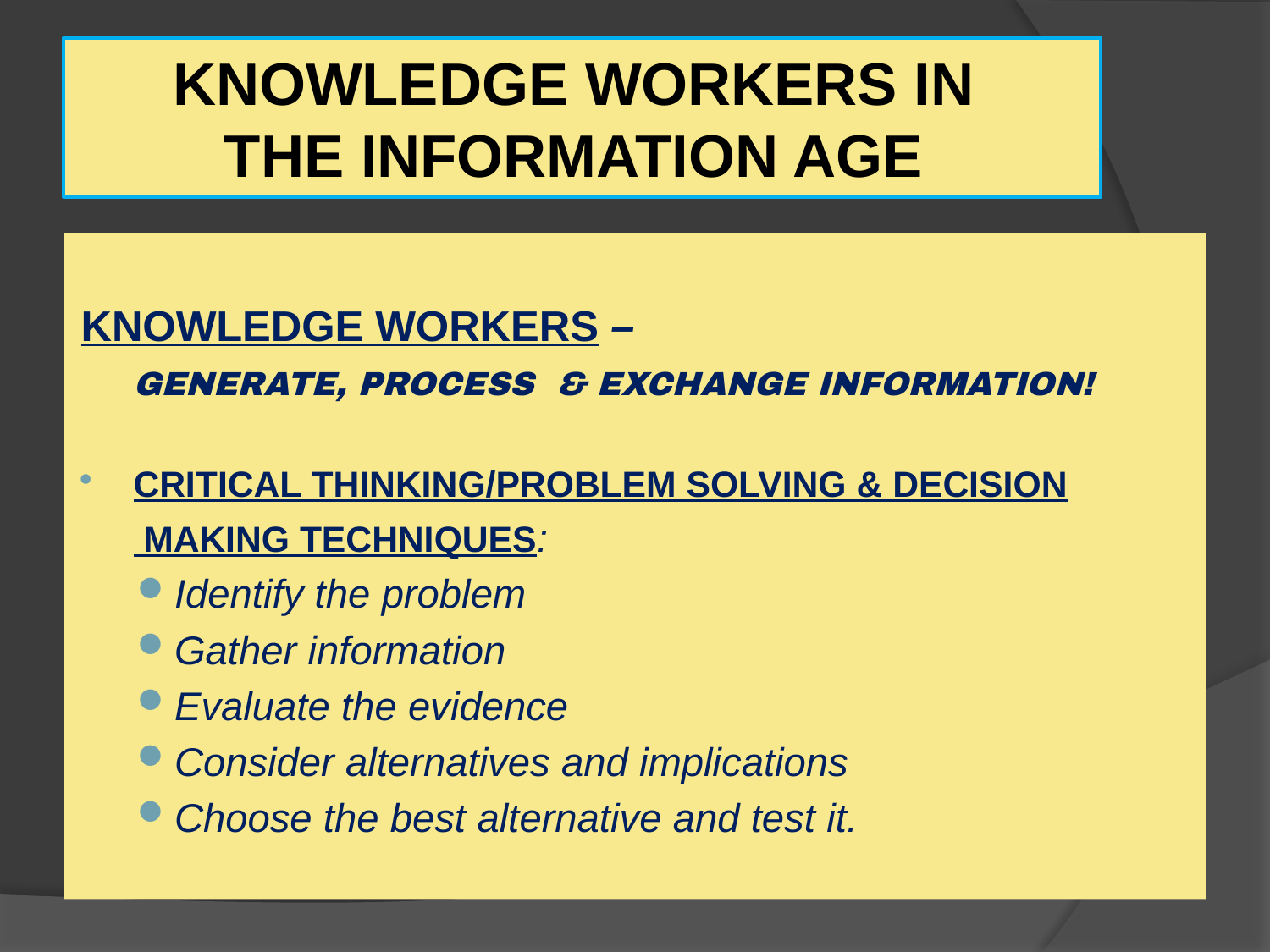

# KNOWLEDGE WORKERS IN THE INFORMATION AGE

KNOWLEDGE WORKERS –
	GENERATE, PROCESS  & EXCHANGE INFORMATION!

CRITICAL THINKING/PROBLEM SOLVING & DECISION
	 MAKING TECHNIQUES:
	Identify the problem
	Gather information
	Evaluate the evidence
	Consider alternatives and implications
	Choose the best alternative and test it.